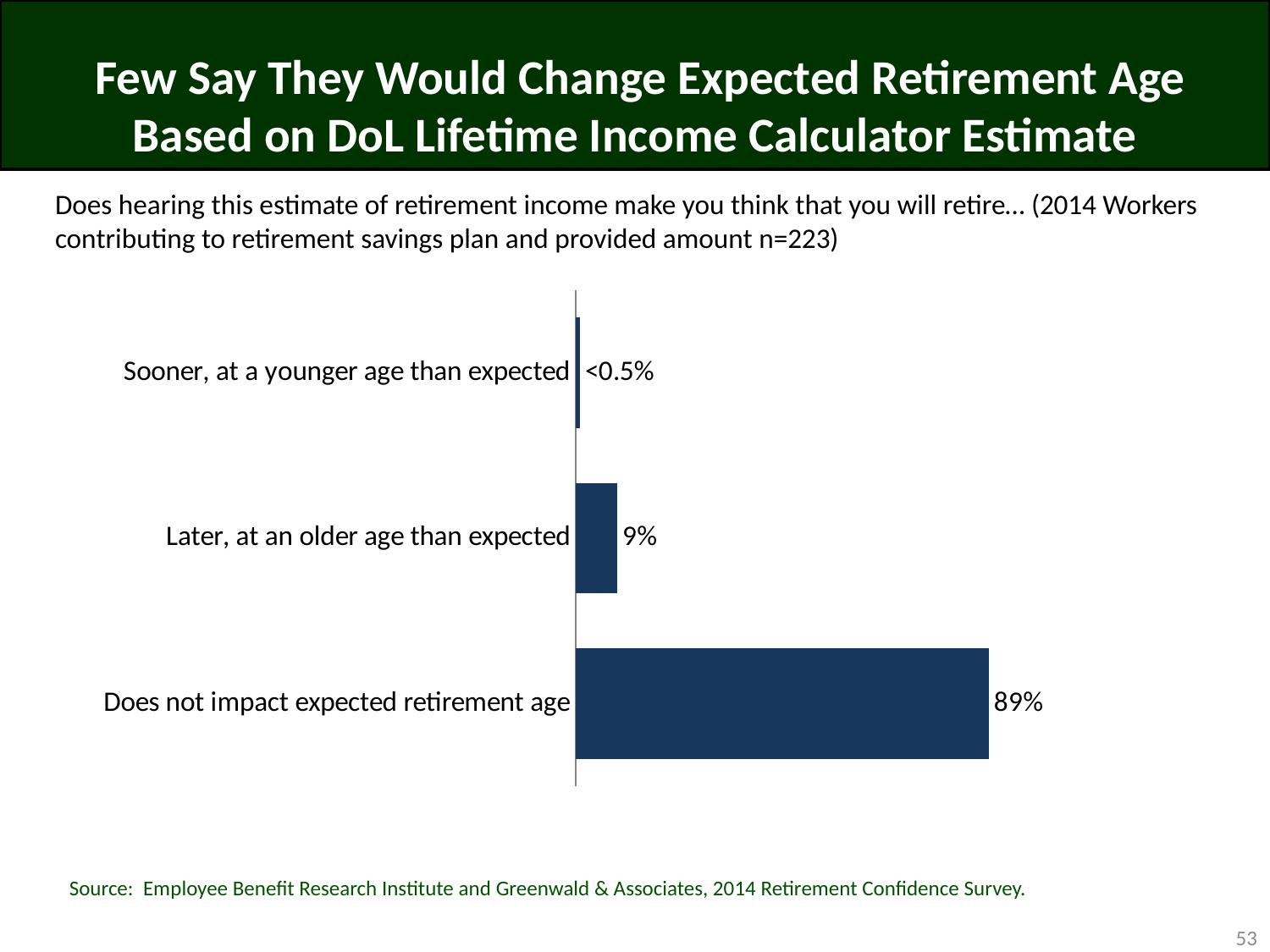

# Few Say They Would Change Expected Retirement Age Based on DoL Lifetime Income Calculator Estimate
Does hearing this estimate of retirement income make you think that you will retire… (2014 Workers contributing to retirement savings plan and provided amount n=223)

### Chart

| Category | Employer plan version (n=223) |
|---|---|
| Sooner, at a younger age than expected | 0.01 |
| Later, at an older age than expected | 0.09 |
| Does not impact expected retirement age | 0.89 |
Source:  Employee Benefit Research Institute and Greenwald & Associates, 2014 Retirement Confidence Survey.
53